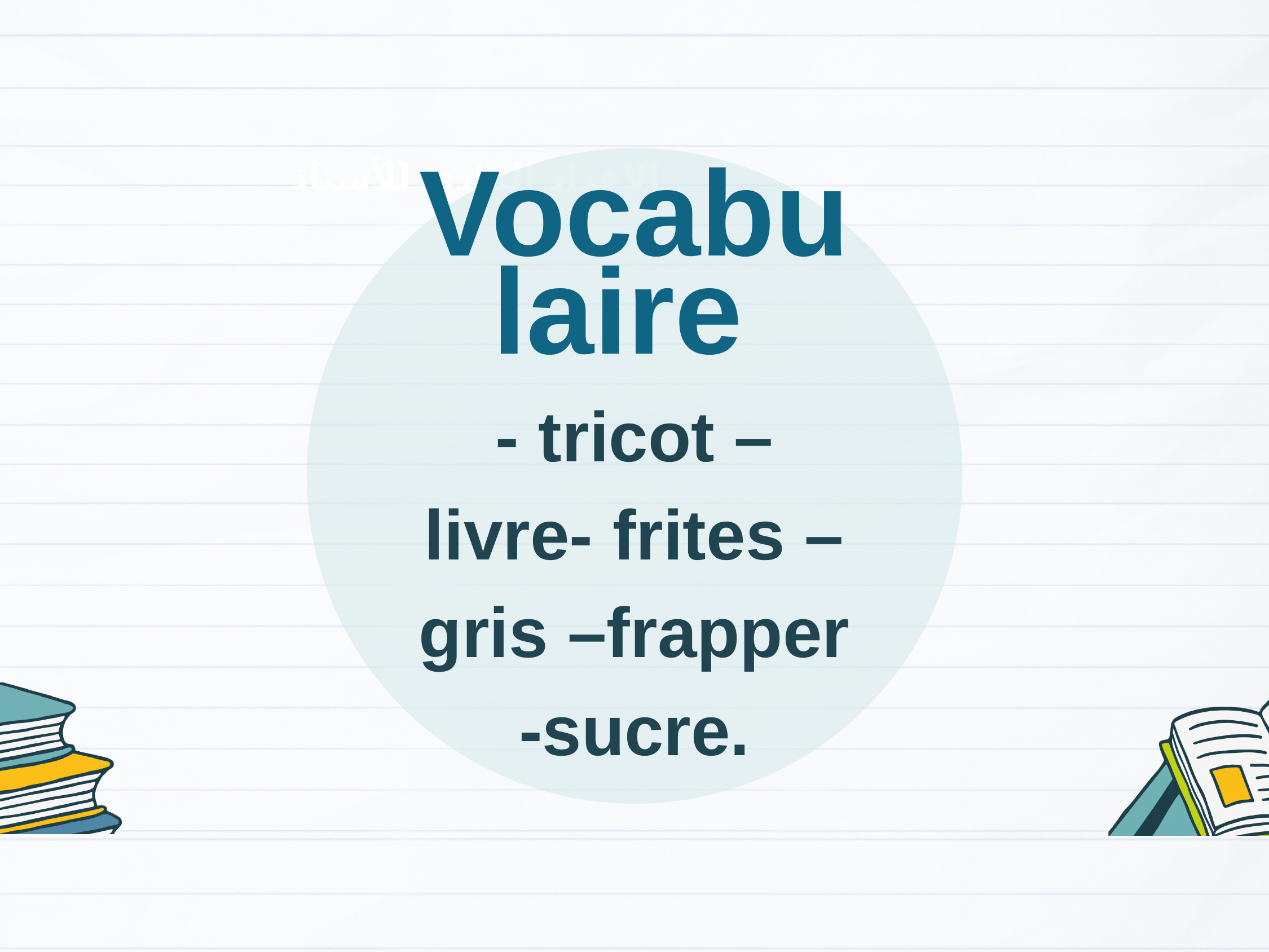

Vocabulaire
- tricot – livre- frites – gris –frapper -sucre.
الإعداد المادي للأستاذ